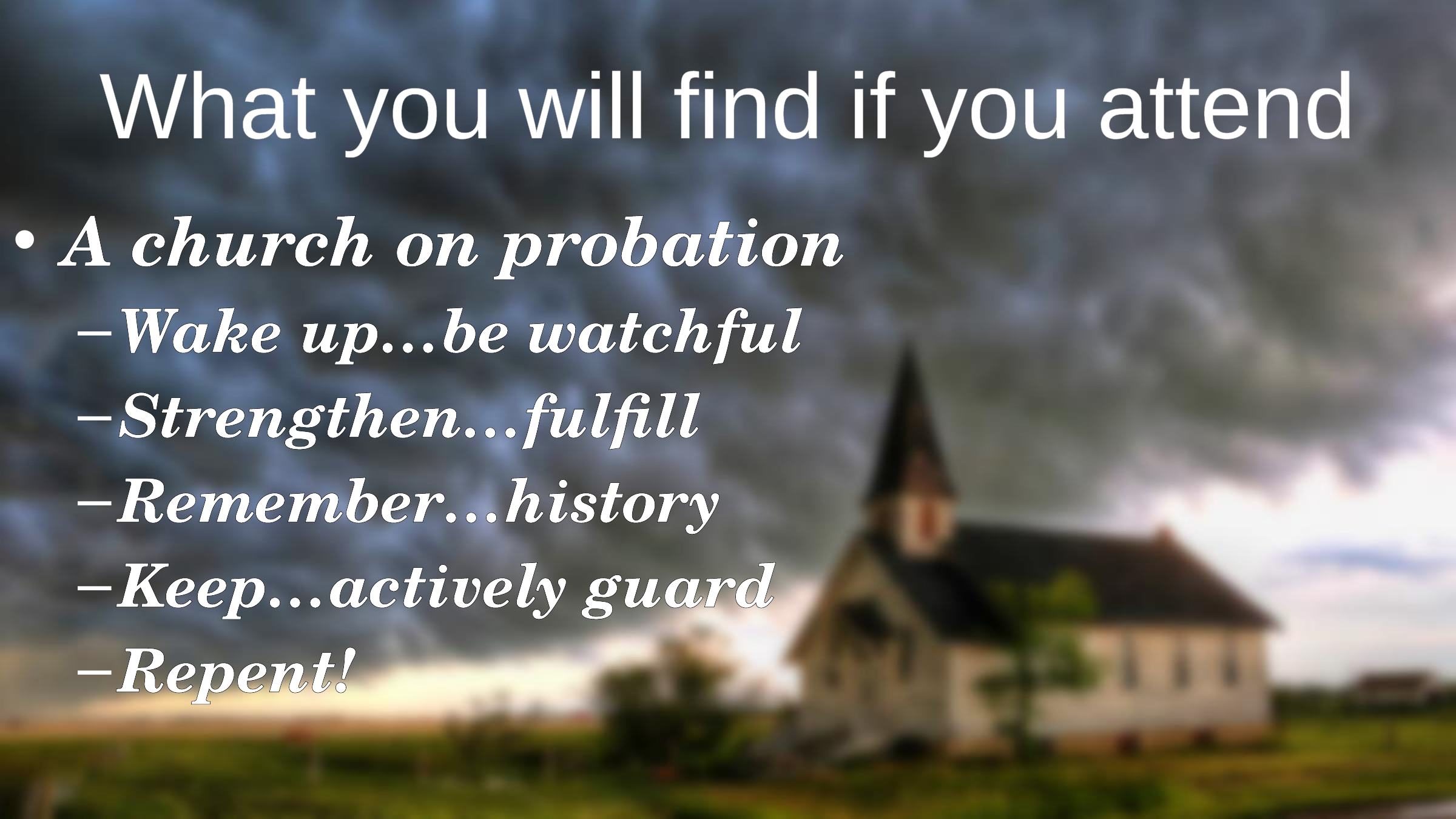

# What you will find if you attend
A church on probation
Wake up…be watchful
Strengthen…fulfill
Remember…history
Keep…actively guard
Repent!